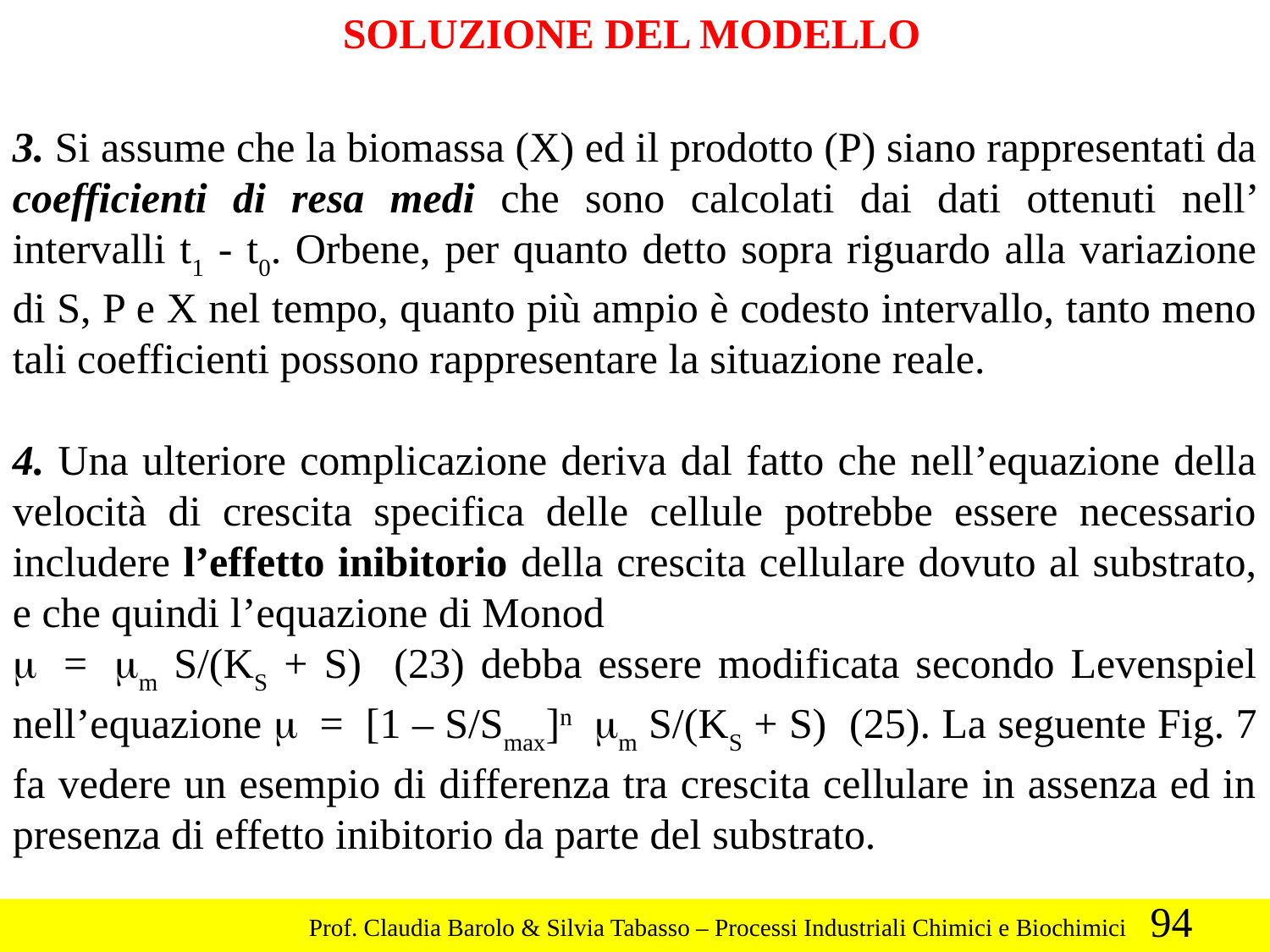

SOLUZIONE DEL MODELLO
3. Si assume che la biomassa (X) ed il prodotto (P) siano rappresentati da coefficienti di resa medi che sono calcolati dai dati ottenuti nell’ intervalli t1 - t0. Orbene, per quanto detto sopra riguardo alla variazione di S, P e X nel tempo, quanto più ampio è codesto intervallo, tanto meno tali coefficienti possono rappresentare la situazione reale.

4. Una ulteriore complicazione deriva dal fatto che nell’equazione della velocità di crescita specifica delle cellule potrebbe essere necessario includere l’effetto inibitorio della crescita cellulare dovuto al substrato, e che quindi l’equazione di Monod
μ = μm S/(KS + S)  (23) debba essere modificata secondo Levenspiel nell’equazione μ = [1 – S/Smax]n μm S/(KS + S)  (25). La seguente Fig. 7 fa vedere un esempio di differenza tra crescita cellulare in assenza ed in presenza di effetto inibitorio da parte del substrato.
94